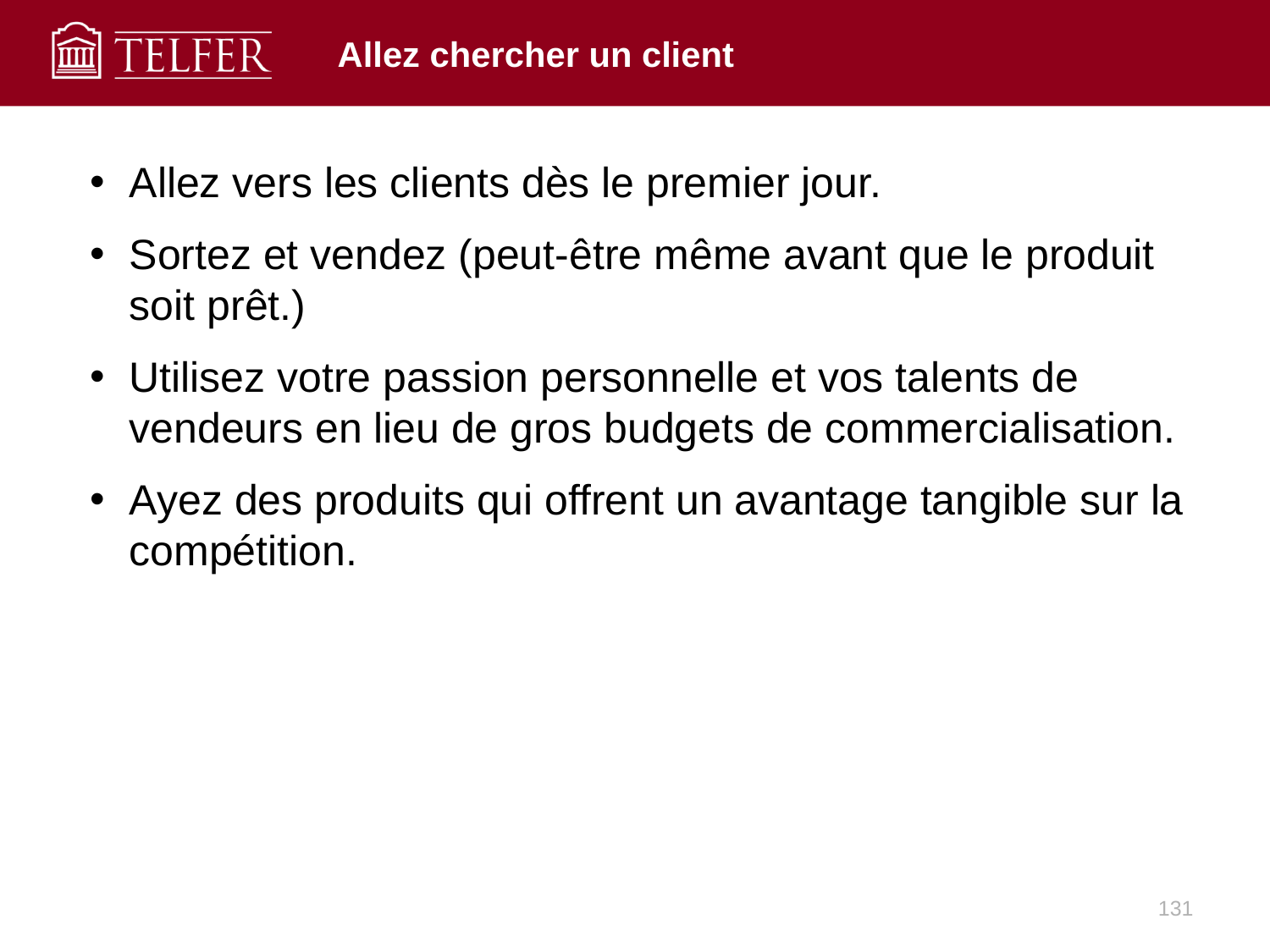

# Allez chercher un client
Allez vers les clients dès le premier jour.
Sortez et vendez (peut-être même avant que le produit soit prêt.)
Utilisez votre passion personnelle et vos talents de vendeurs en lieu de gros budgets de commercialisation.
Ayez des produits qui offrent un avantage tangible sur la compétition.
131